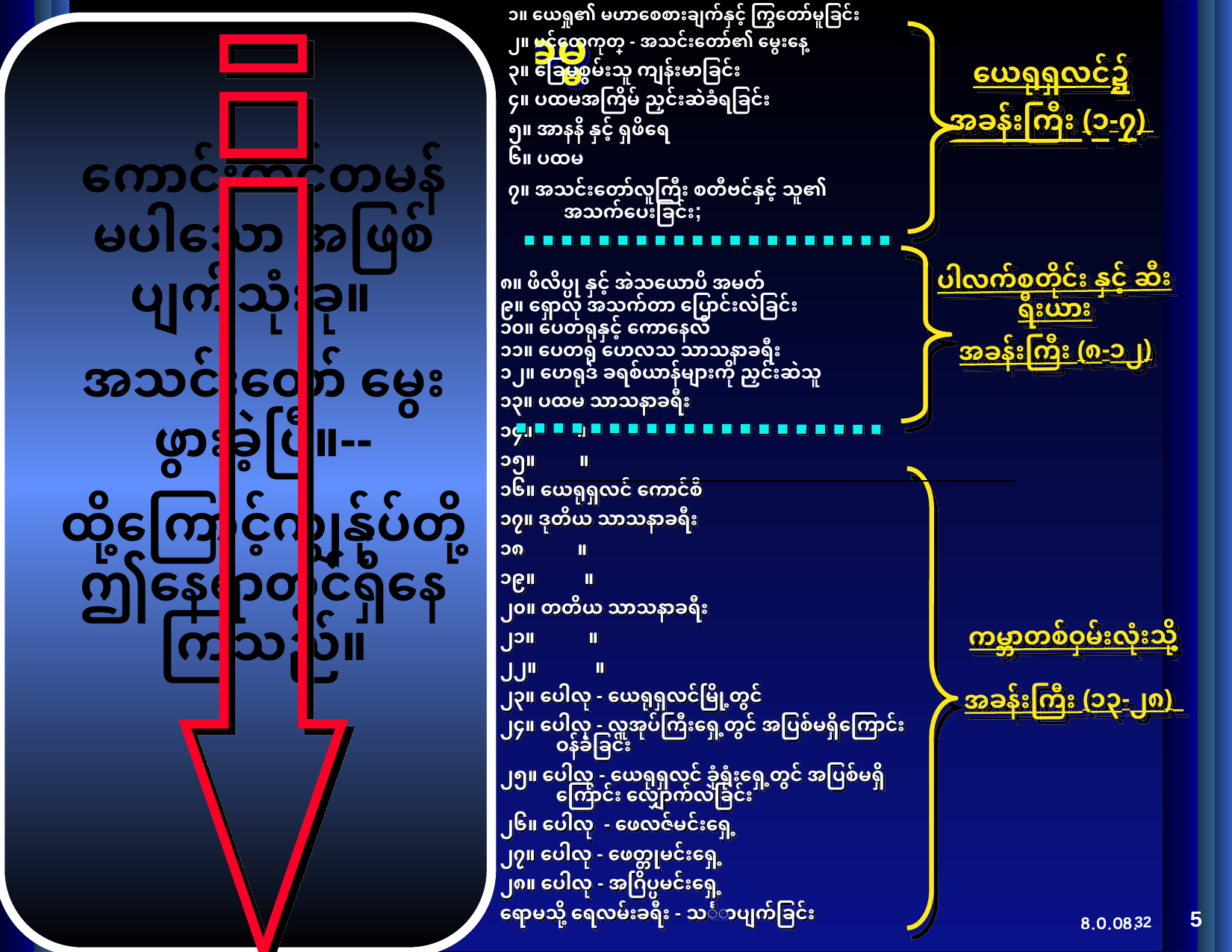

၁။ ယေရှု၏ မဟာစေစားချက်နှင့် ကြွတော်မူခြင်း
၂။ ပင်တေကုတ္တေ - အသင်းတော်၏ မွေးနေ့
၃။ ခြေမစွမ်းသူ ကျန်းမာခြင်း
၄။ ပထမအကြိမ် ညှင်းဆဲခံရခြင်း
၅။ အာနနိ နှင့် ရှဖိရေ
၆။ ပထမ
၇။ အသင်းတော်လူကြီး စတီဗင်နှင့် သူ၏ အသက်ပေးခြင်း;

ကောင်းကင်တမန် မပါသော အဖြစ်ပျက်သုံးခု။
အသင်းတော် မွေးဖွားခဲ့ပြီ။--
ထို့ကြောင့်ကျွန်ုပ်တို့ဤနေရာတွင်ရှိနေ ကြသည်။

“... a,&I&SvifNrdkY rSpaom ,kjynf? &Srm&djynf? ajrBuD;pGef;wdkifatmif ig\oufao jzpfMuvdrfhrnf[k rdefYawmfrl\” wrefawmf 1;8

ယေရုရှလင်၌
အခန်းကြီး (၁-၇)
STUDY HELP #23

ပါလက်စတိုင်း နှင့် ဆီးရီးယား
အခန်းကြီး (၈-၁၂)
၈။ ဖိလိပ္ပု နှင့် အဲသယောပိ အမတ်
၉။ ရှောလု အသက်တာ ပြောင်းလဲခြင်း
၁၀။ ပေတရုနှင့် ကောနေလိ
၁၁။ ပေတရု ဟေလသ သာသနာခရီး
၁၂။ ဟေရုဒ် ခရစ်ယာန်များကို ညှင်းဆဲသူ

၁၃။ ပထမ သာသနာခရီး
၁၄။         ။
၁၅။         ။
၁၆။ ယေရုရှလင် ကောင်စီ
၁၇။ ဒုတိယ သာသနာခရီး
၁၈           ။
၁၉။          ။
၂၀။ တတိယ သာသနာခရီး
၂၁။           ။
၂၂။            ။
၂၃။ ပေါလု - ယေရုရှလင်မြို့တွင်
၂၄။ ပေါလု - လူအုပ်ကြီးရှေ့တွင် အပြစ်မရှိကြောင်း ဝန်ခံခြင်း
၂၅။ ပေါလု - ယေရုရှလင် ခုံရုံးရှေ့တွင် အပြစ်မရှိကြောင်း လျှောက်လဲခြင်း
၂၆။ ပေါလု  - ဖေလဇ်မင်းရှေ့
၂၇။ ပေါလု - ဖေတ္တုမင်းရှေ့
၂၈။ ပေါလု - အဂြိပ္ပမင်းရှေ့
ရောမသို့ ရေလမ်းခရီး - သင်္ဘောပျက်ခြင်း
AN INDEX TO                              THE ACTS OF THE APOSTLES

13
14
15
16
17
18
19
20
21
22
23
24
25
26
27
28
ကမ္ဘာတစ်ဝှမ်းလုံးသို့
အခန်းကြီး (၁၃-၂၈)

5

32
©2004 TBBMI